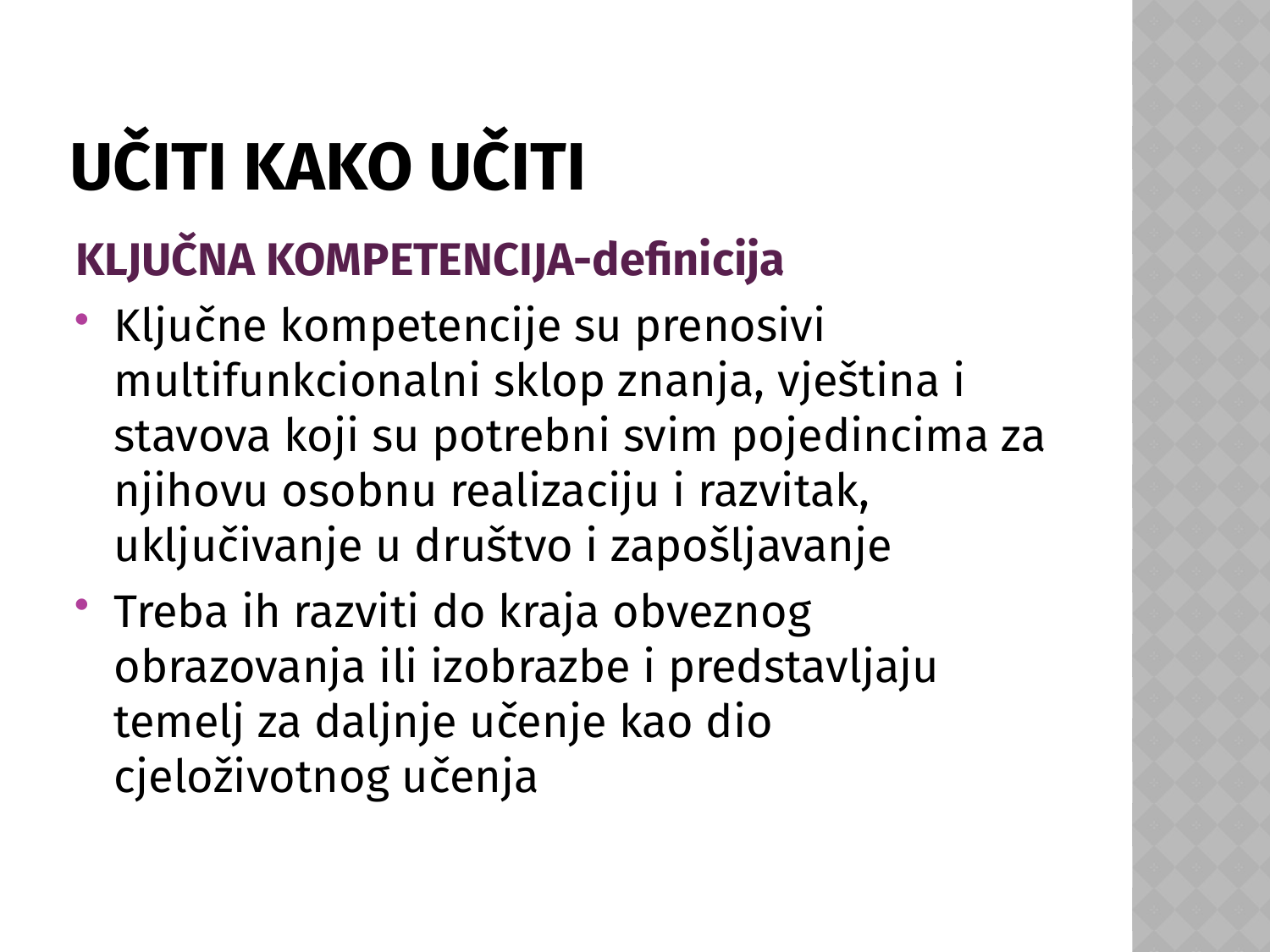

# UČITI KAKO UČITI
KLJUČNA KOMPETENCIJA-definicija
Ključne kompetencije su prenosivi multifunkcionalni sklop znanja, vještina i stavova koji su potrebni svim pojedincima za njihovu osobnu realizaciju i razvitak, uključivanje u društvo i zapošljavanje
Treba ih razviti do kraja obveznog obrazovanja ili izobrazbe i predstavljaju temelj za daljnje učenje kao dio cjeloživotnog učenja